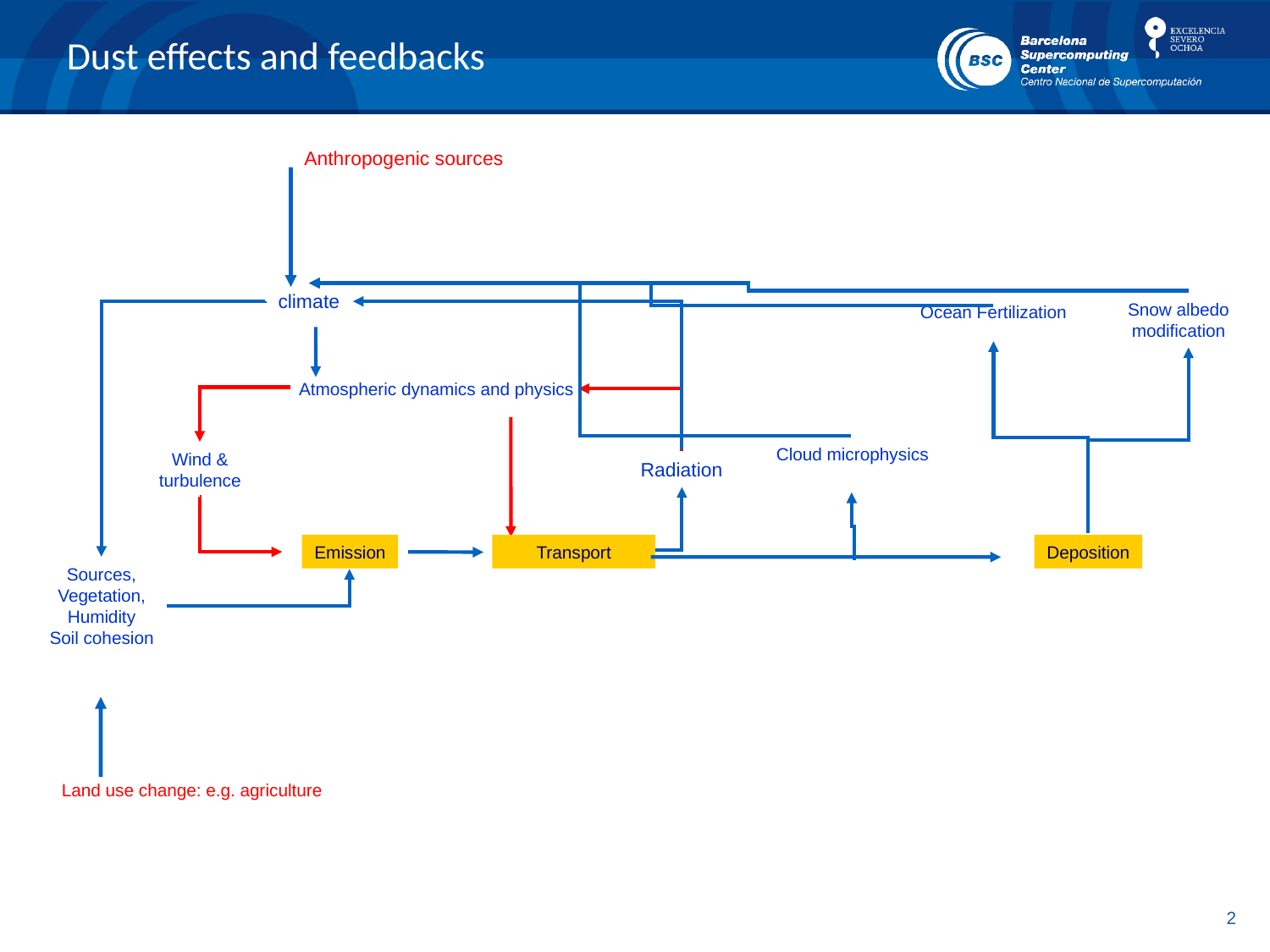

Dust effects and feedbacks
Anthropogenic sources

Land use change: e.g. agriculture
climate
Snow albedo modification
Ocean Fertilization

Sources,
Vegetation,
Humidity
Soil cohesion
Atmospheric dynamics and physics

Wind &
turbulence
Cloud microphysics
Radiation
Emission
Transport
Deposition